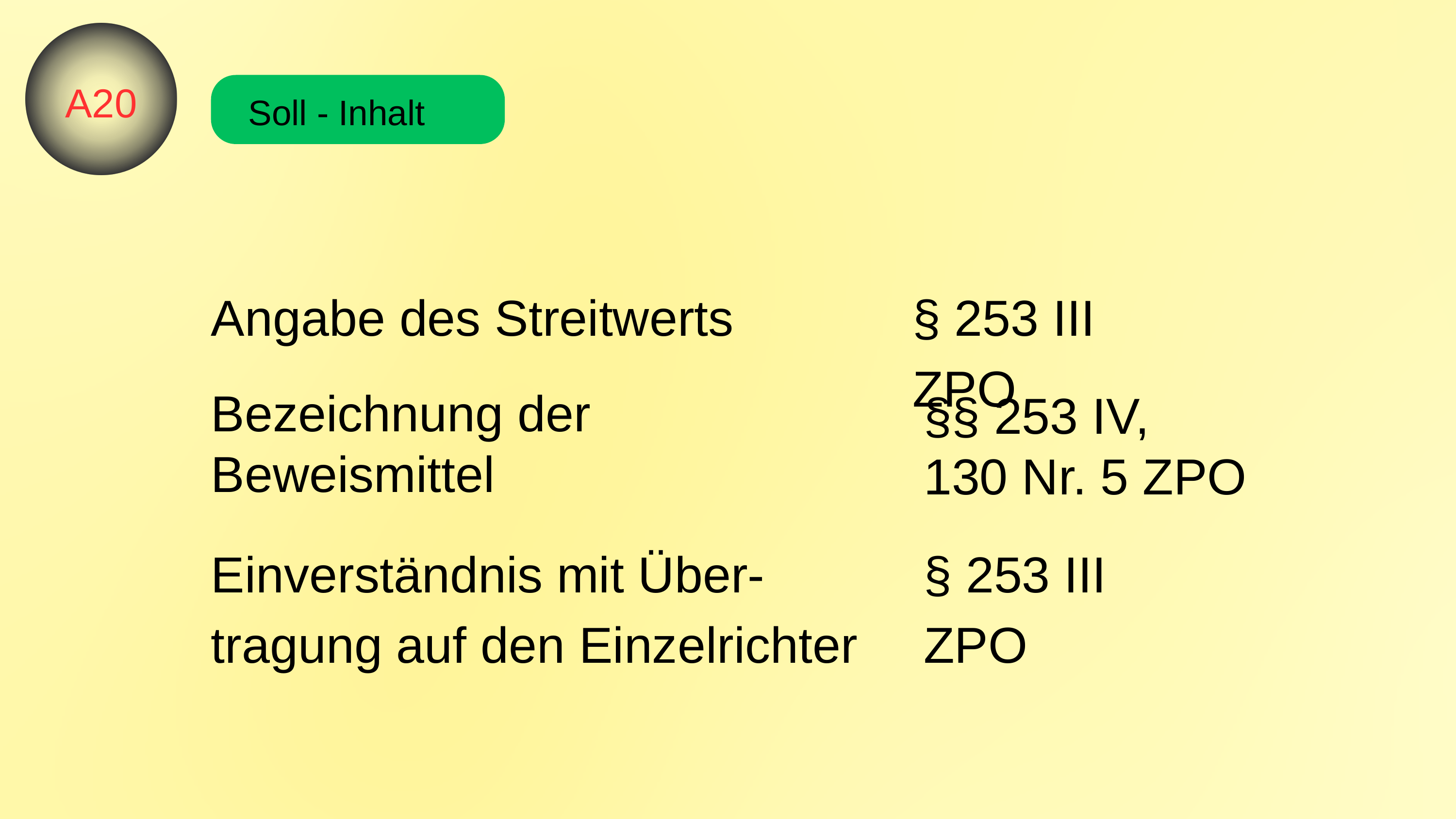

A20

Soll - Inhalt
Angabe des Streitwerts
§ 253 III ZPO
Bezeichnung der
Beweismittel
§§ 253 IV,
130 Nr. 5 ZPO
Einverständnis mit Über-tragung auf den Einzelrichter
§ 253 III ZPO